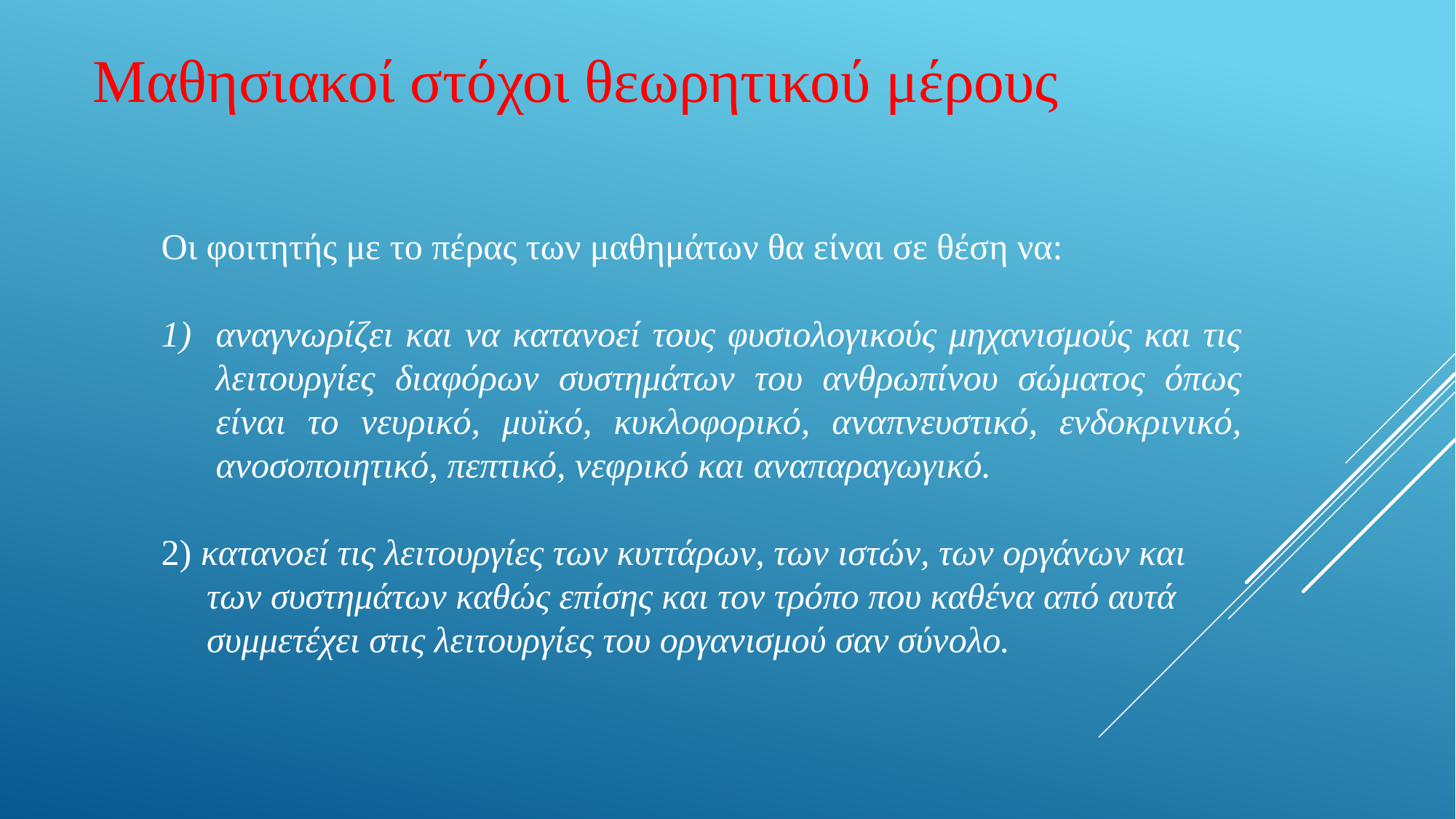

Μαθησιακοί στόχοι θεωρητικού μέρους
Οι φοιτητής με το πέρας των μαθημάτων θα είναι σε θέση να:

αναγνωρίζει και να κατανοεί τους φυσιολογικούς μηχανισμούς και τις λειτουργίες διαφόρων συστημάτων του ανθρωπίνου σώματος όπως είναι το νευρικό, μυϊκό, κυκλοφορικό, αναπνευστικό, ενδοκρινικό, ανοσοποιητικό, πεπτικό, νεφρικό και αναπαραγωγικό.

2) κατανοεί τις λειτουργίες των κυττάρων, των ιστών, των οργάνων και
     των συστημάτων καθώς επίσης και τον τρόπο που καθένα από αυτά
     συμμετέχει στις λειτουργίες του οργανισμού σαν σύνολο.